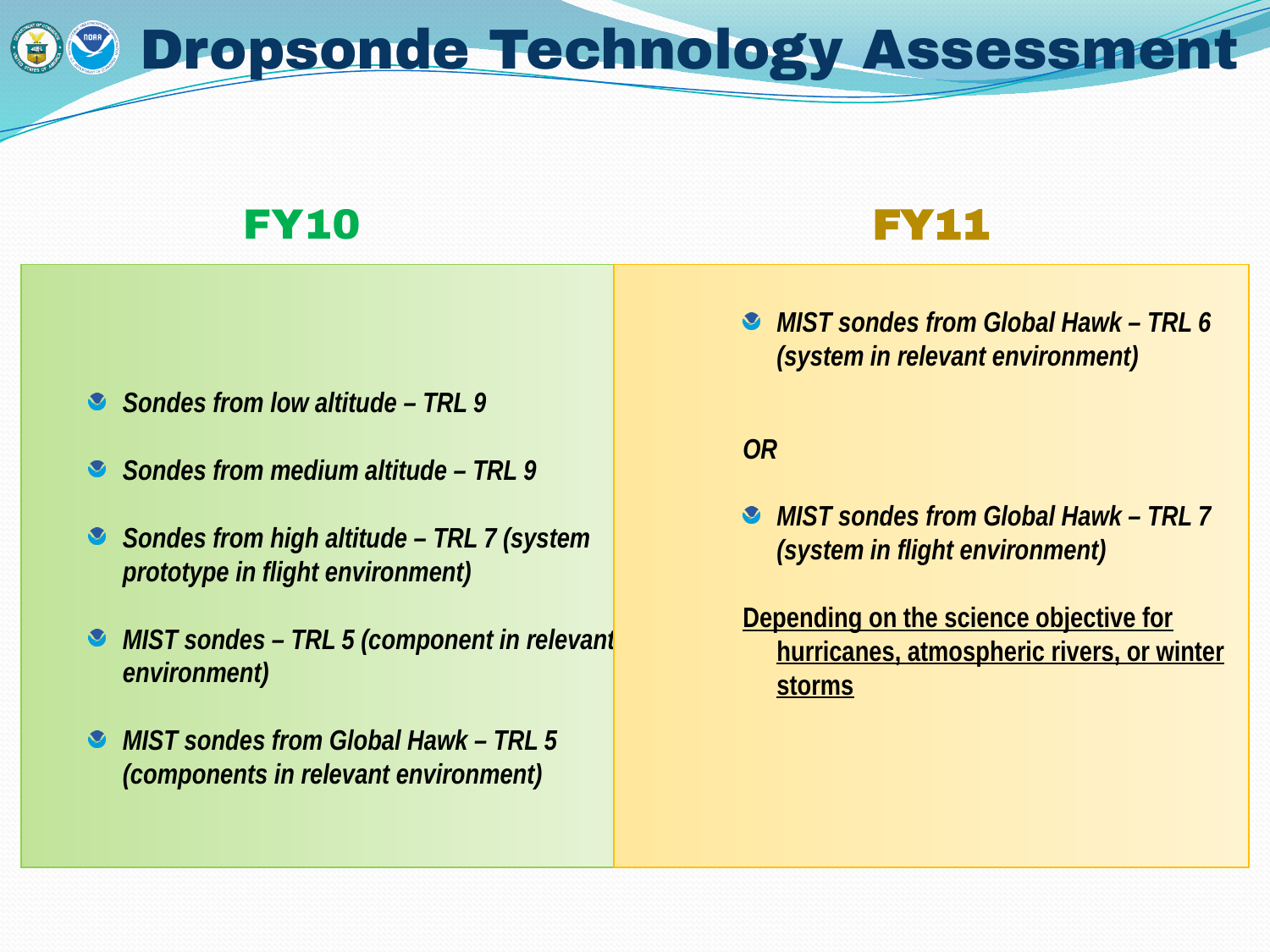

# Dropsonde Technology Assessment
FY10
FY11

Sondes from low altitude – TRL 9

Sondes from medium altitude – TRL 9

Sondes from high altitude – TRL 7 (system prototype in flight environment)

MIST sondes – TRL 5 (component in relevant environment)

MIST sondes from Global Hawk – TRL 5 (components in relevant environment)

MIST sondes from Global Hawk – TRL 6 (system in relevant environment)

OR

MIST sondes from Global Hawk – TRL 7 (system in flight environment)

Depending on the science objective for hurricanes, atmospheric rivers, or winter storms